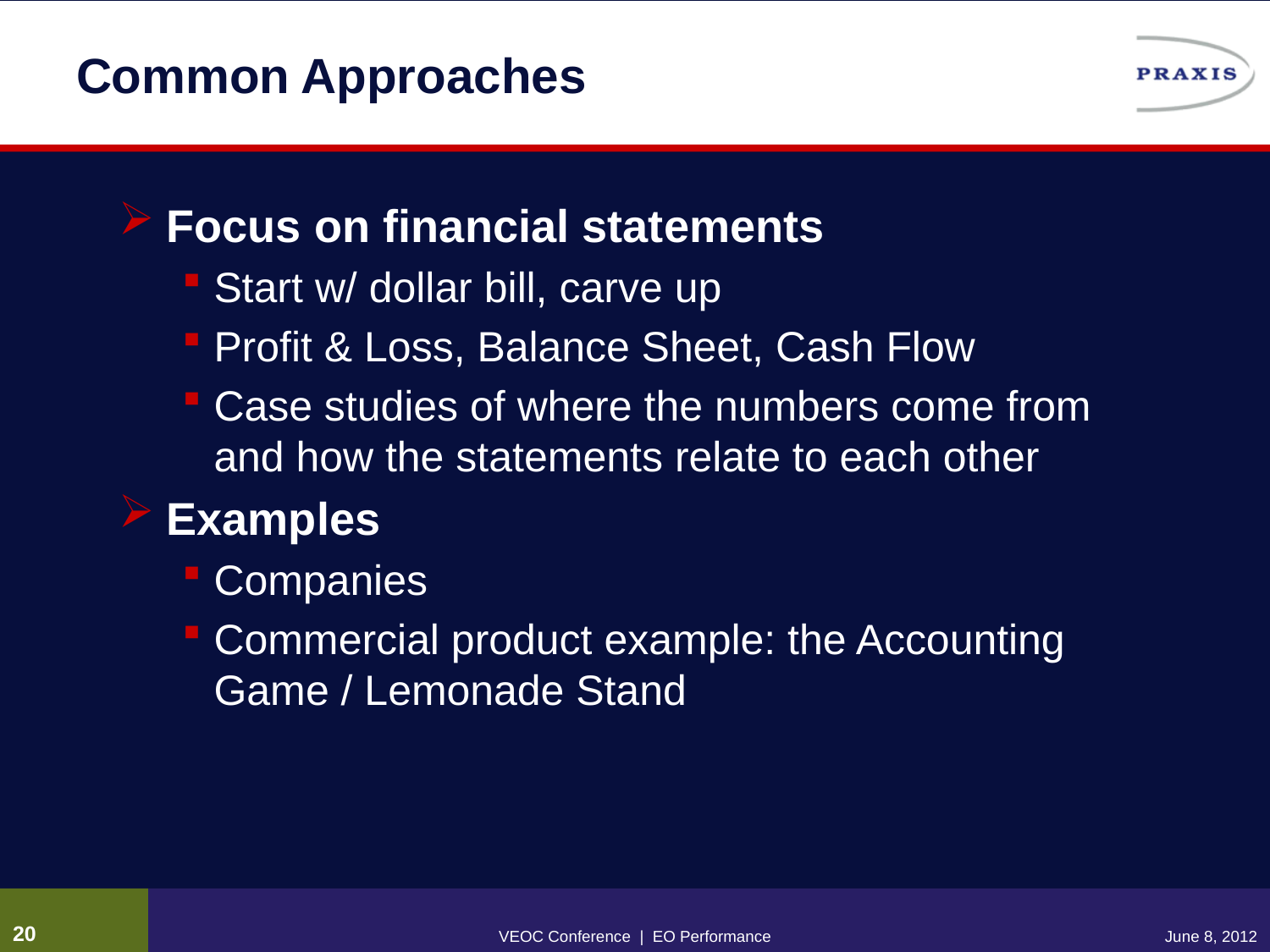

# Common Approaches
Focus on financial statements
Start w/ dollar bill, carve up
Profit & Loss, Balance Sheet, Cash Flow
Case studies of where the numbers come from and how the statements relate to each other
Examples
Companies
Commercial product example: the Accounting Game / Lemonade Stand
20
VEOC Conference  |  EO Performance
June 8, 2012